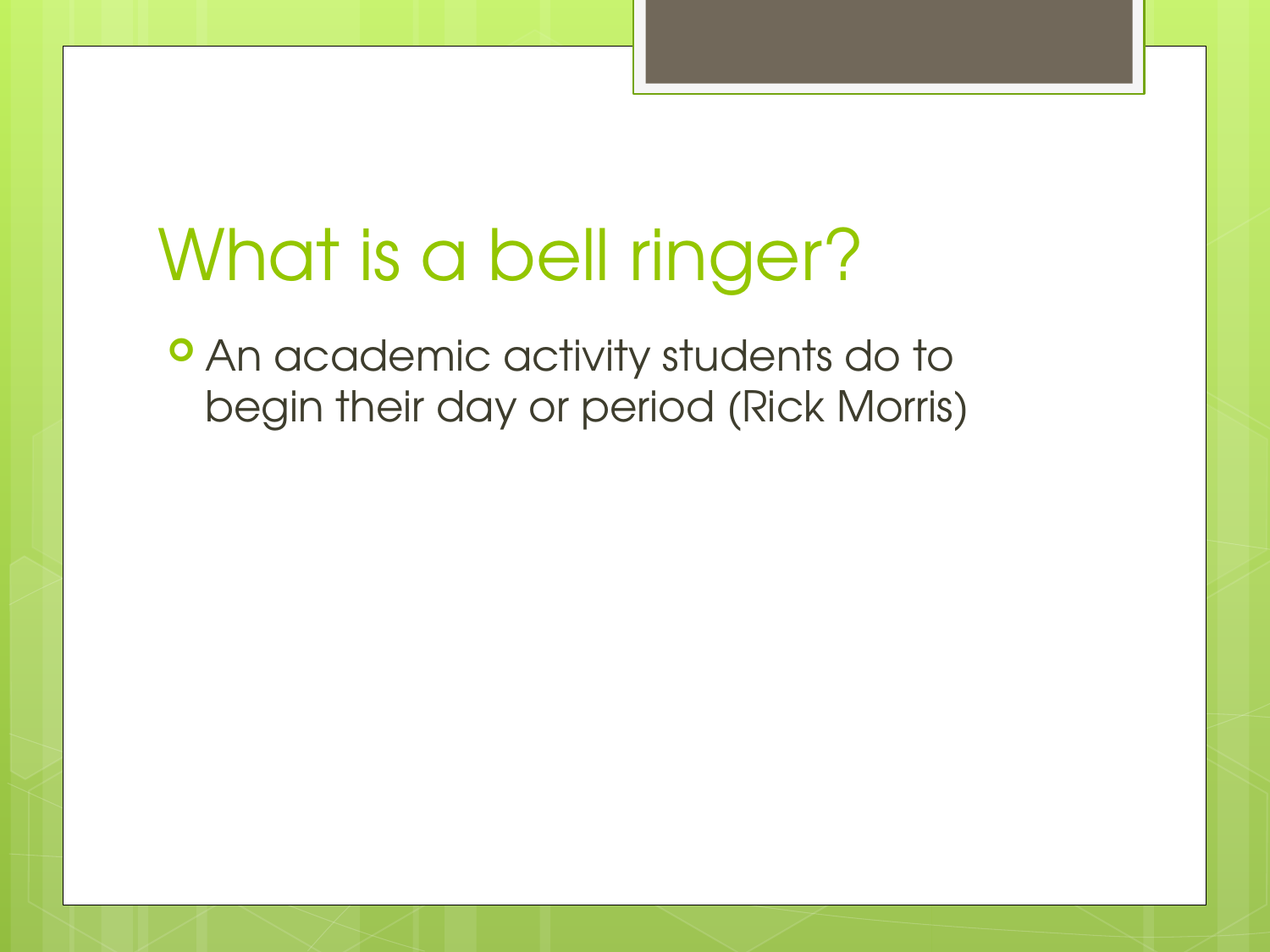

# What is a bell ringer?
An academic activity students do to begin their day or period (Rick Morris)